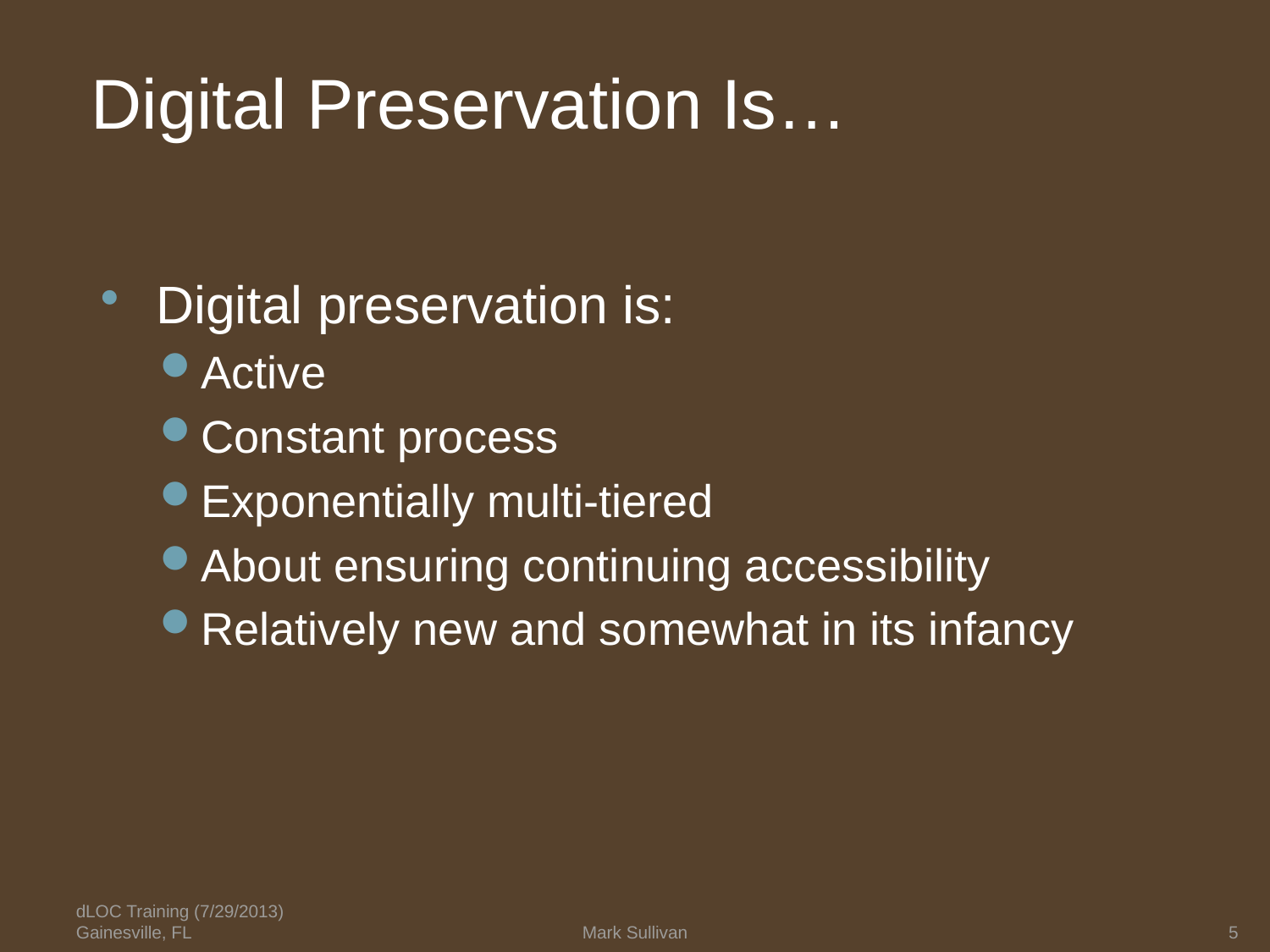

# Digital Preservation Is…
Digital preservation is:
Active
Constant process
Exponentially multi-tiered
About ensuring continuing accessibility
Relatively new and somewhat in its infancy

dLOC Training (7/29/2013)           Gainesville, FL
Mark Sullivan
5